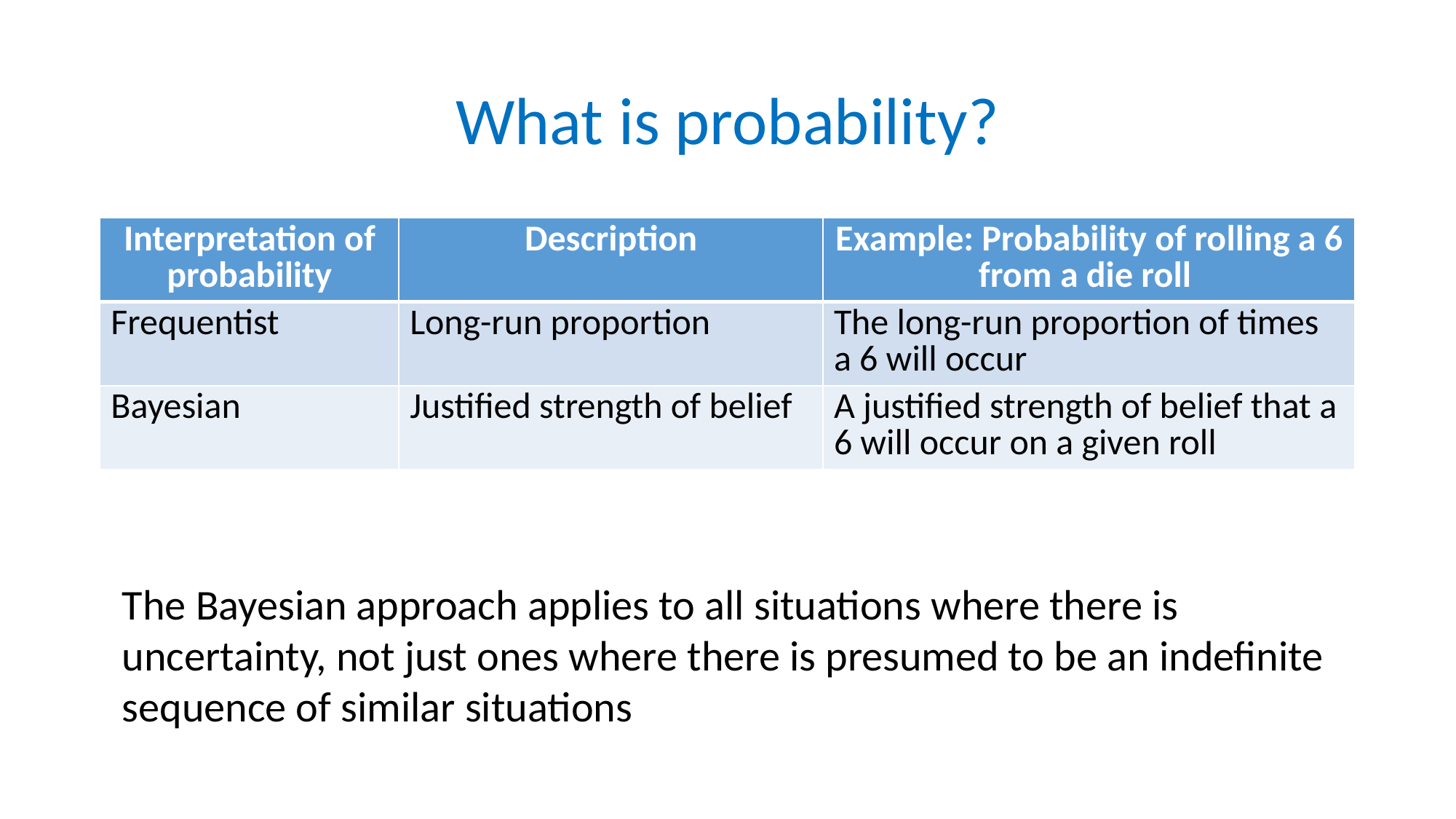

# What is probability?
| Interpretation of probability | Description | Example: Probability of rolling a 6 from a die roll |
| --- | --- | --- |
| Frequentist | Long-run proportion | The long-run proportion of times a 6 will occur |
| Bayesian | Justified strength of belief | A justified strength of belief that a 6 will occur on a given roll |
The Bayesian approach applies to all situations where there is uncertainty, not just ones where there is presumed to be an indefinite sequence of similar situations